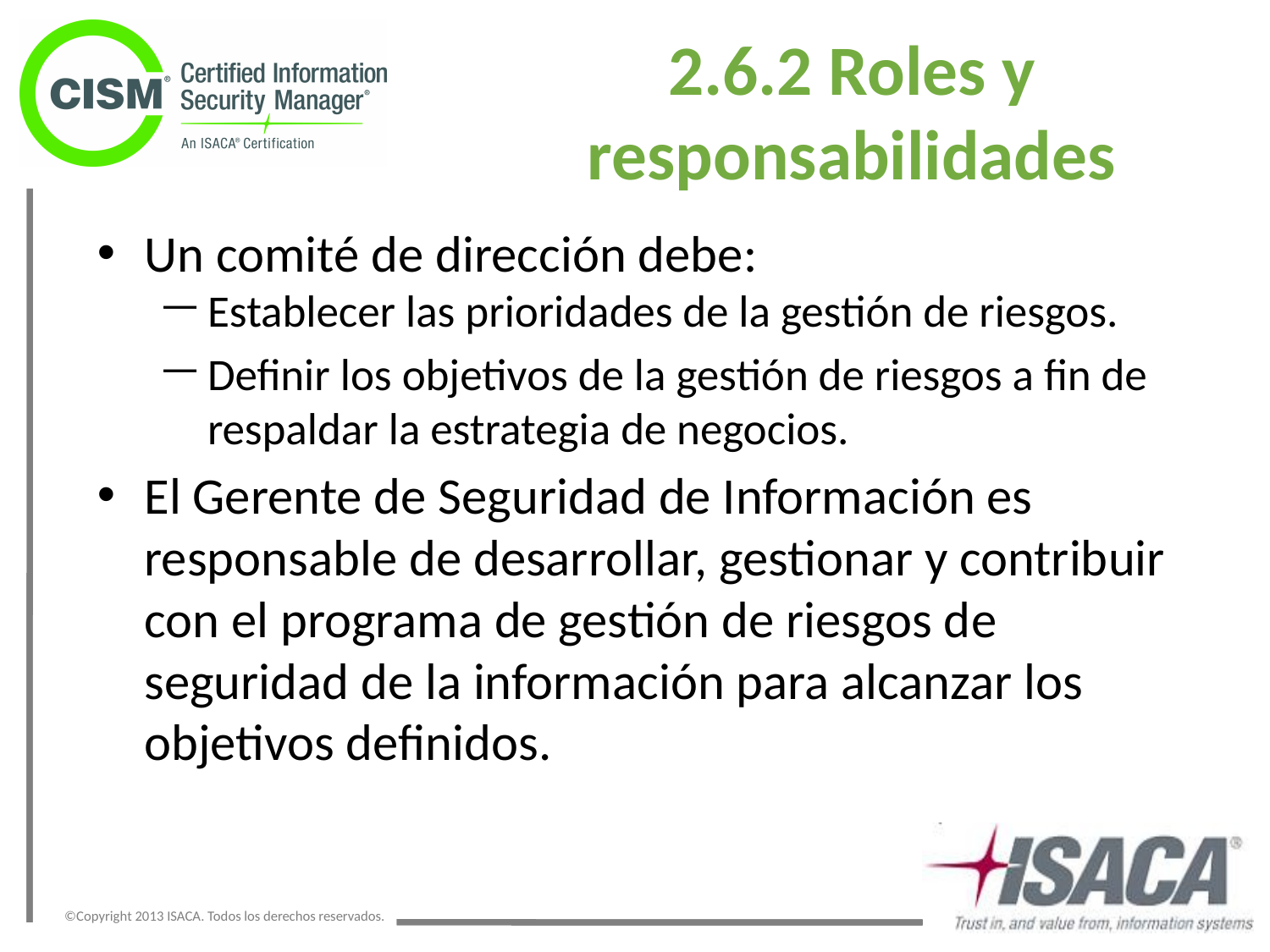

2.6.2 Roles y responsabilidades
Un comité de dirección debe:
Establecer las prioridades de la gestión de riesgos.
Definir los objetivos de la gestión de riesgos a fin de respaldar la estrategia de negocios.
El Gerente de Seguridad de Información es responsable de desarrollar, gestionar y contribuir con el programa de gestión de riesgos de seguridad de la información para alcanzar los objetivos definidos.